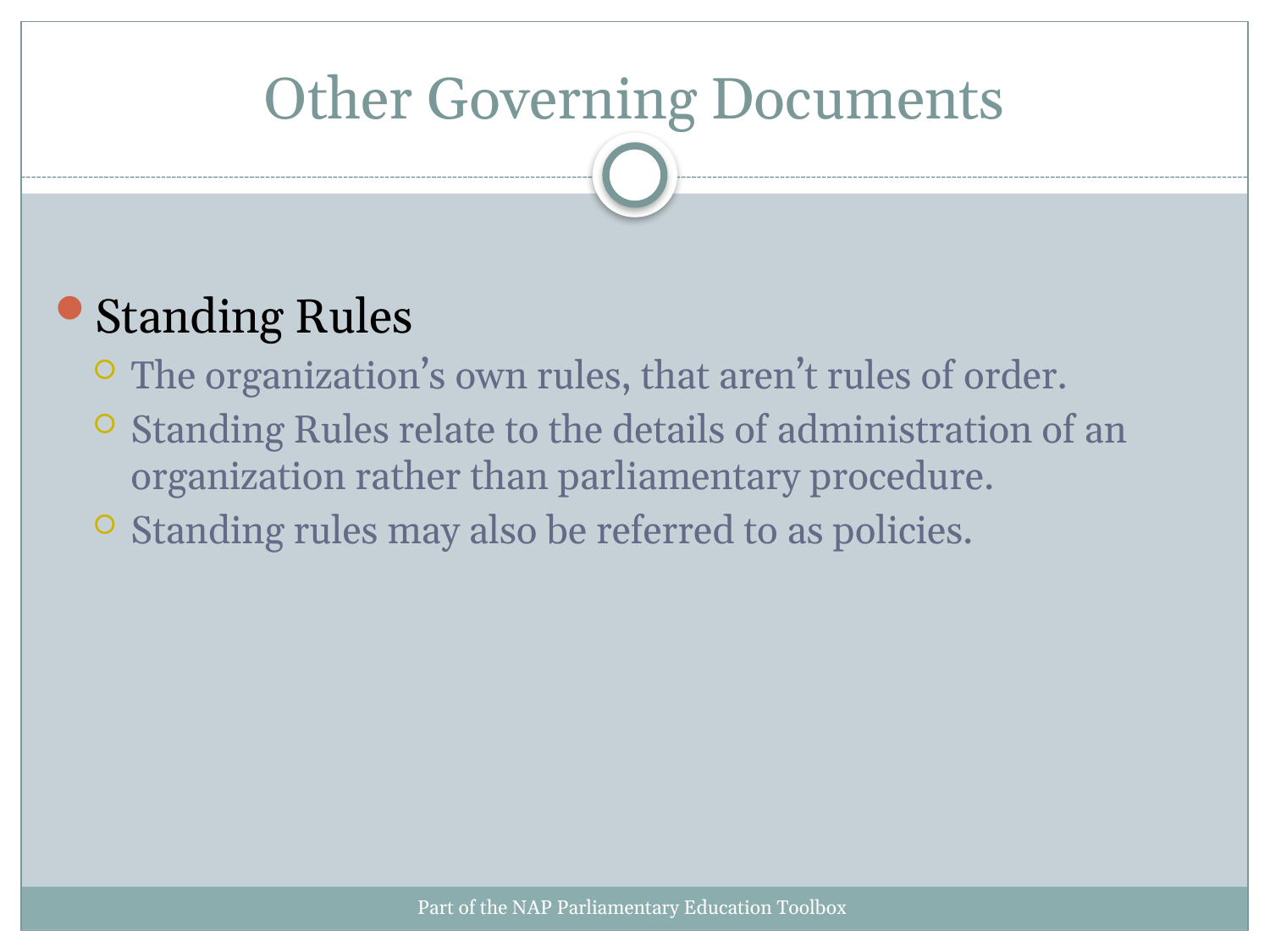

# Other Governing Documents

Standing Rules
The organization’s own rules, that aren’t rules of order.
Standing Rules relate to the details of administration of an organization rather than parliamentary procedure.
Standing rules may also be referred to as policies.
Part of the NAP Parliamentary Education Toolbox